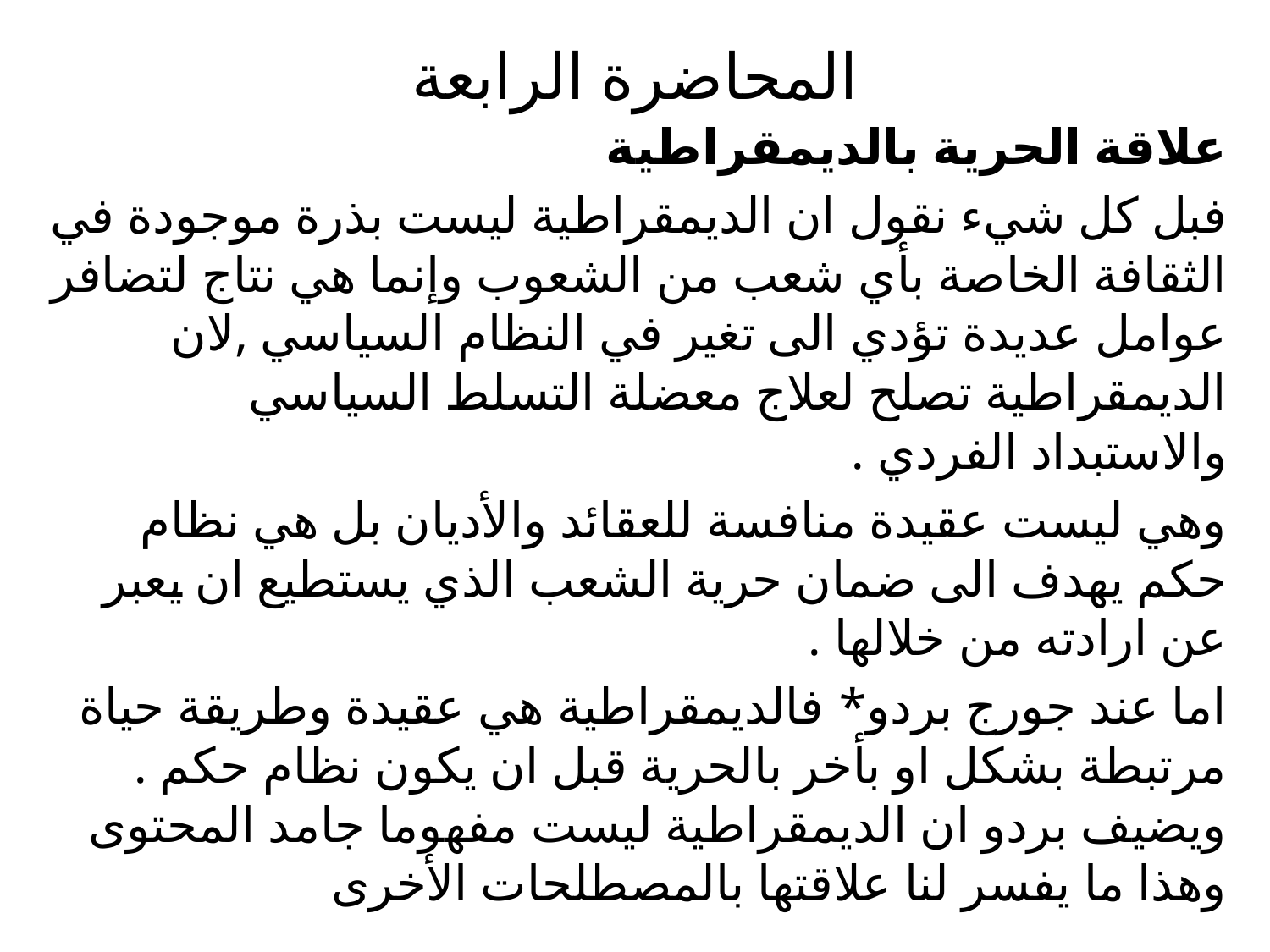

# المحاضرة الرابعة
علاقة الحرية بالديمقراطية
فبل كل شيء نقول ان الديمقراطية ليست بذرة موجودة في الثقافة الخاصة بأي شعب من الشعوب وإنما هي نتاج لتضافر عوامل عديدة تؤدي الى تغير في النظام السياسي ,لان الديمقراطية تصلح لعلاج معضلة التسلط السياسي والاستبداد الفردي .
وهي ليست عقيدة منافسة للعقائد والأديان بل هي نظام حكم يهدف الى ضمان حرية الشعب الذي يستطيع ان يعبر عن ارادته من خلالها .
اما عند جورج بردو* فالديمقراطية هي عقيدة وطريقة حياة مرتبطة بشكل او بأخر بالحرية قبل ان يكون نظام حكم . ويضيف بردو ان الديمقراطية ليست مفهوما جامد المحتوى وهذا ما يفسر لنا علاقتها بالمصطلحات الأخرى